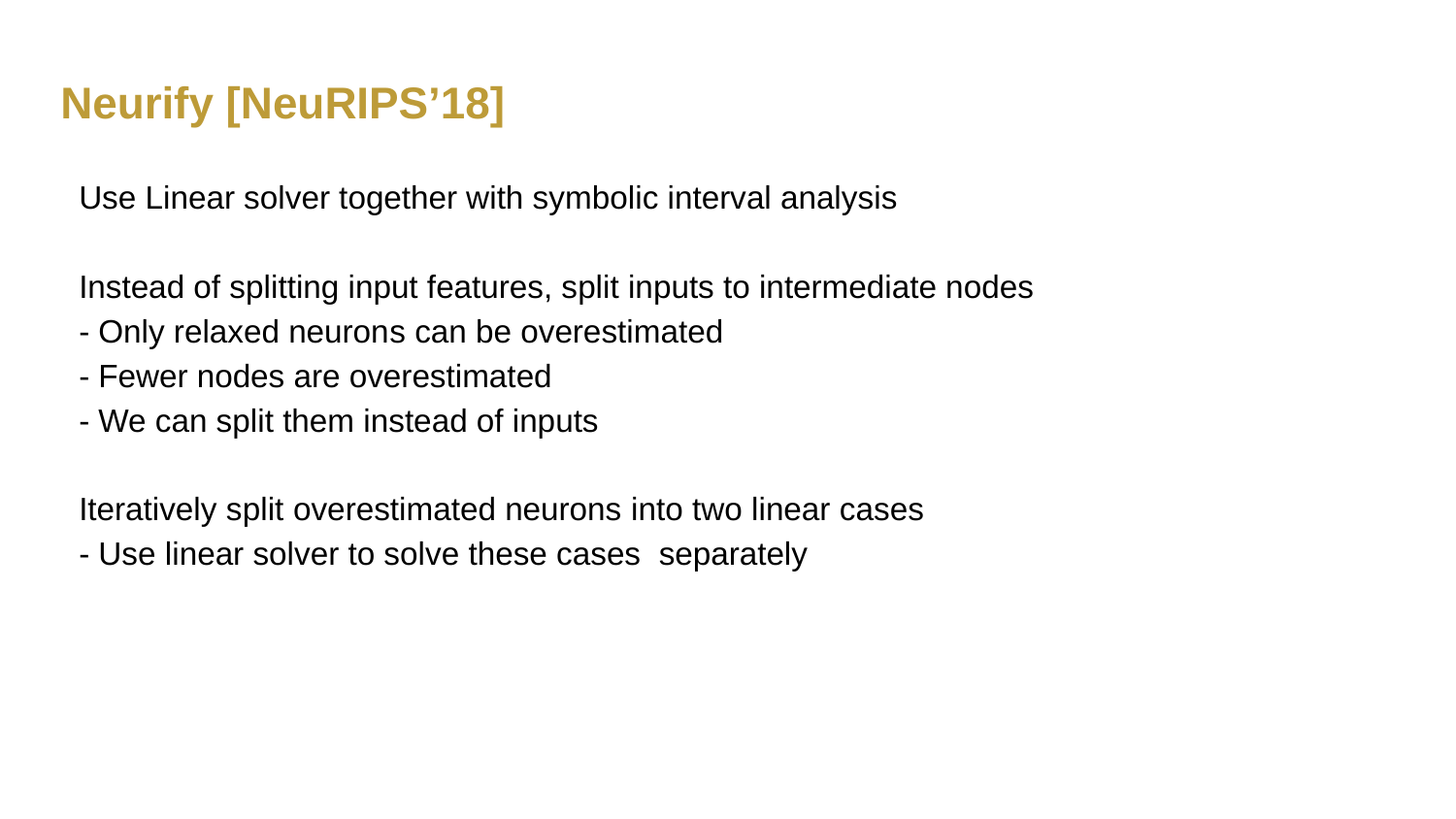

# Neurify [NeuRIPS’18]
Use Linear solver together with symbolic interval analysis

Instead of splitting input features, split inputs to intermediate nodes
- Only relaxed neurons can be overestimated
- Fewer nodes are overestimated
- We can split them instead of inputs

Iteratively split overestimated neurons into two linear cases
- Use linear solver to solve these cases  separately